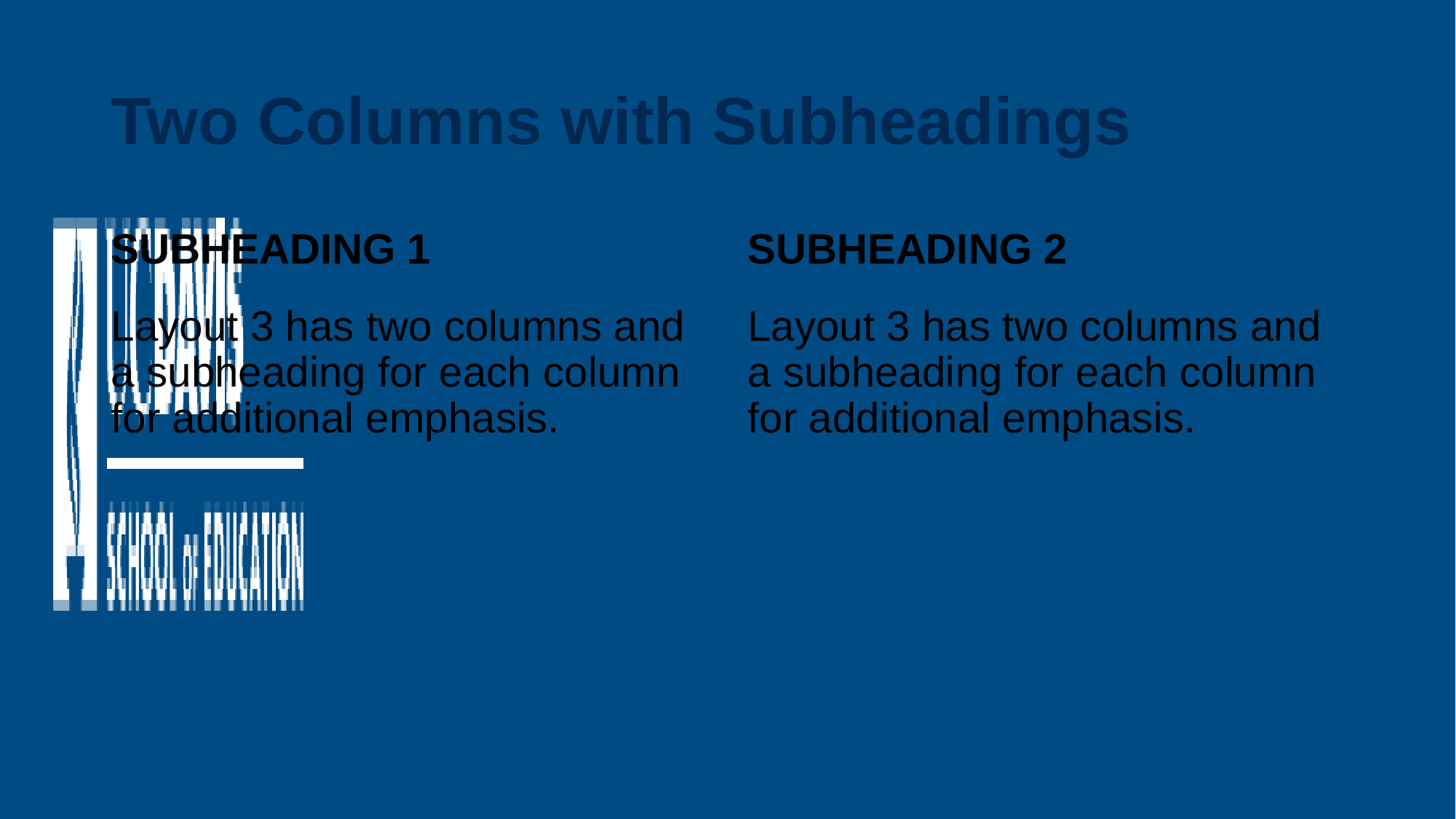

# Two Columns with Subheadings
SUBHEADING 2
SUBHEADING 1
Layout 3 has two columns and a subheading for each column for additional emphasis.
Layout 3 has two columns and a subheading for each column for additional emphasis.